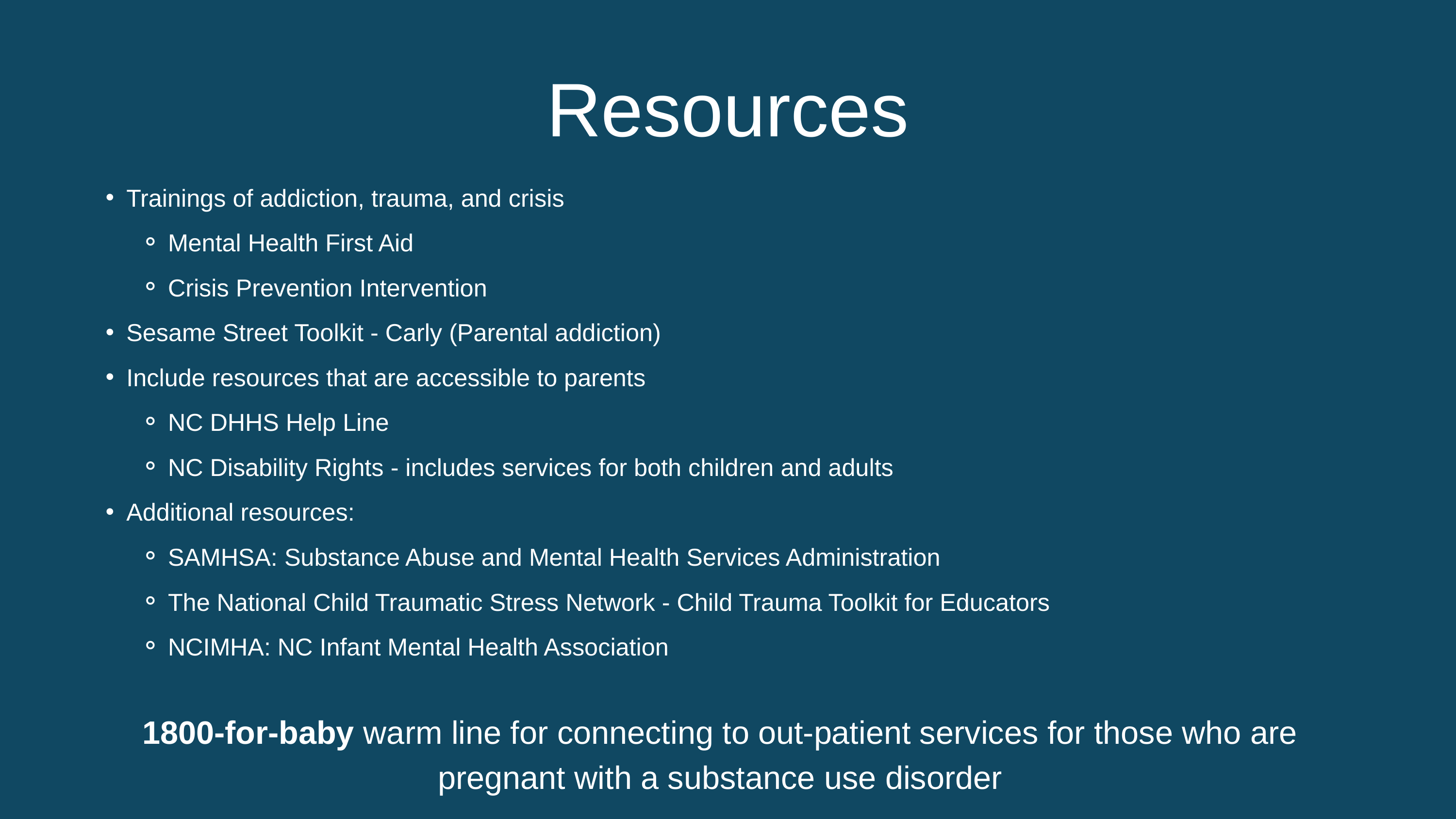

Resources
Trainings of addiction, trauma, and crisis
Mental Health First Aid
Crisis Prevention Intervention
Sesame Street Toolkit - Carly (Parental addiction)
Include resources that are accessible to parents
NC DHHS Help Line
NC Disability Rights - includes services for both children and adults
Additional resources:
SAMHSA: Substance Abuse and Mental Health Services Administration
The National Child Traumatic Stress Network - Child Trauma Toolkit for Educators
NCIMHA: NC Infant Mental Health Association

1800-for-baby warm line for connecting to out-patient services for those who are pregnant with a substance use disorder